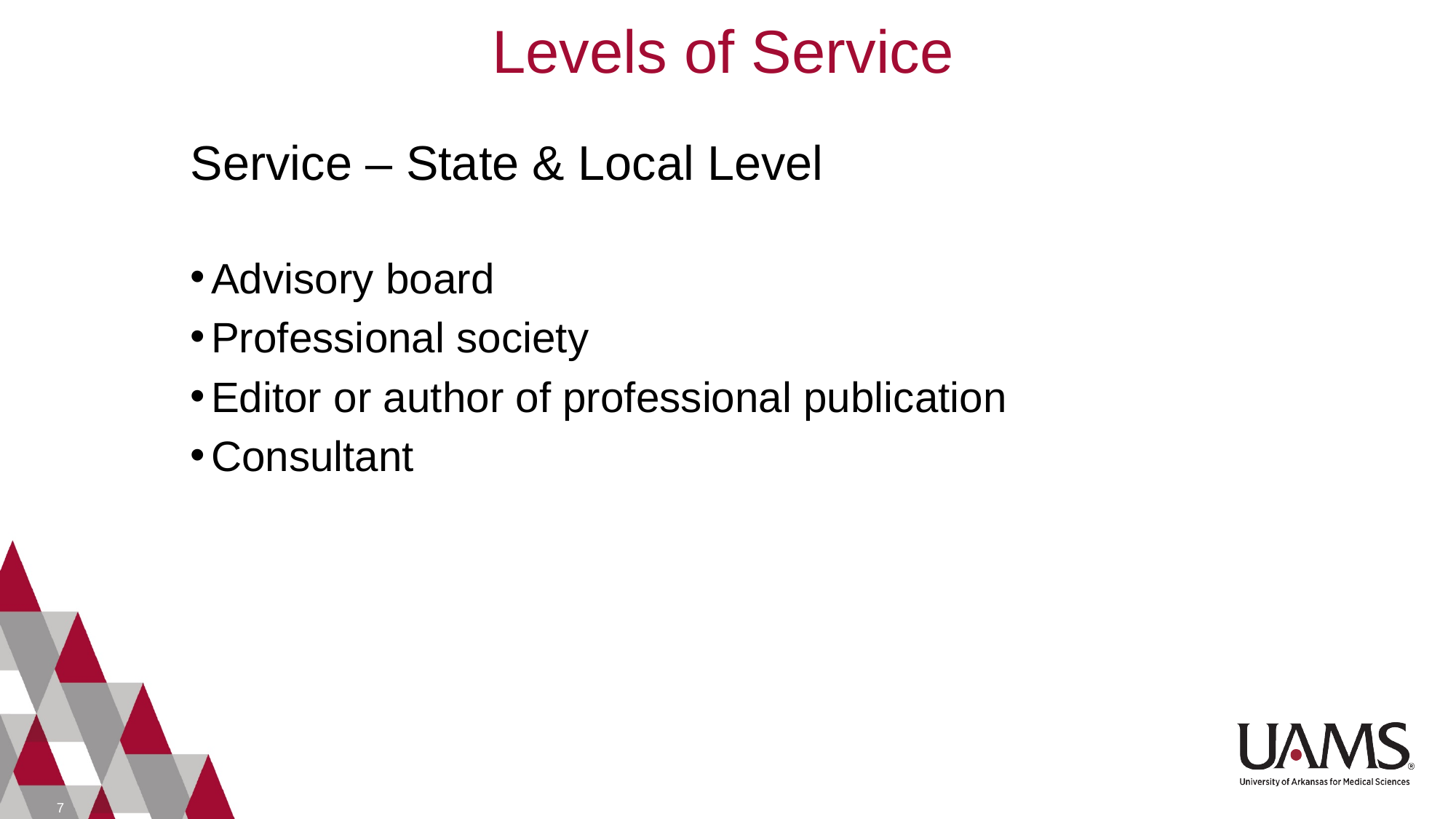

Levels of Service
# Service – State & Local Level
Advisory board
Professional society
Editor or author of professional publication
Consultant